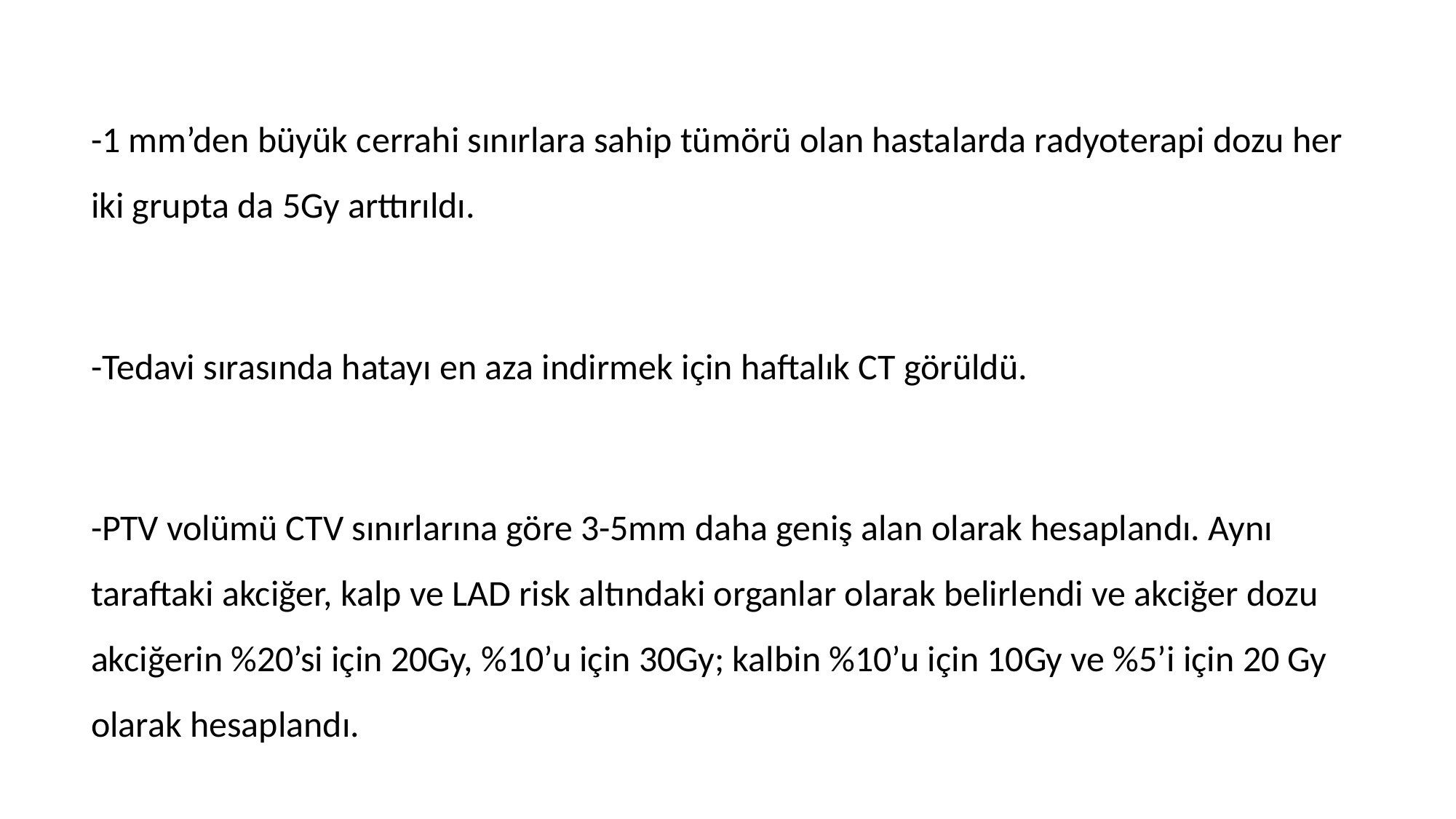

-1 mm’den büyük cerrahi sınırlara sahip tümörü olan hastalarda radyoterapi dozu her iki grupta da 5Gy arttırıldı.

-Tedavi sırasında hatayı en aza indirmek için haftalık CT görüldü.

-PTV volümü CTV sınırlarına göre 3-5mm daha geniş alan olarak hesaplandı. Aynı taraftaki akciğer, kalp ve LAD risk altındaki organlar olarak belirlendi ve akciğer dozu akciğerin %20’si için 20Gy, %10’u için 30Gy; kalbin %10’u için 10Gy ve %5’i için 20 Gy olarak hesaplandı.